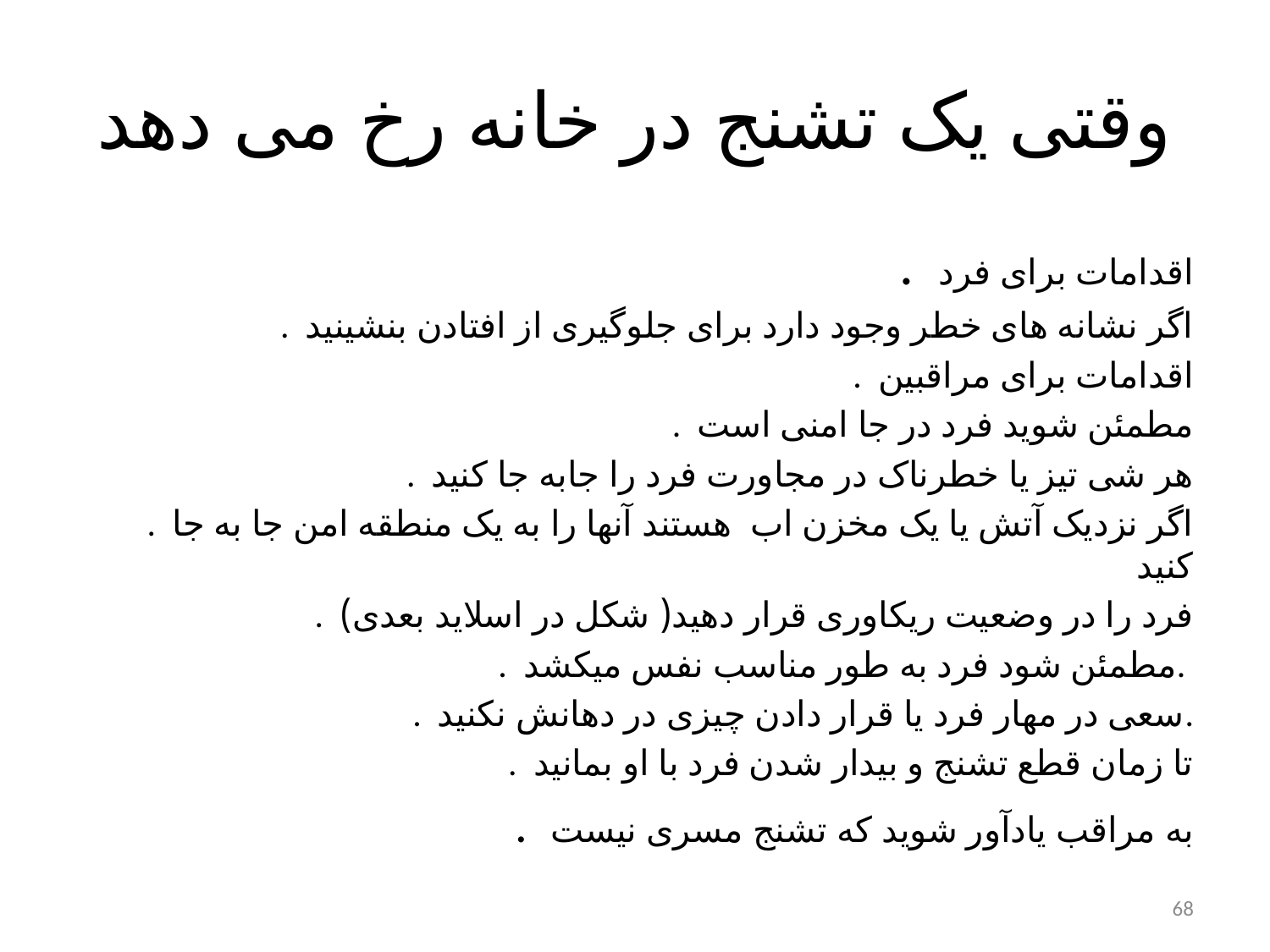

# وقتی یک تشنج در خانه رخ می دهد
.  اقدامات برای فرد
   .  اگر نشانه های خطر وجود دارد برای جلوگیری از افتادن بنشینید
.  اقدامات برای مراقبین
   .  مطمئن شوید فرد در جا امنی است
   .  هر شی تیز یا خطرناک در مجاورت فرد را جابه جا کنید
   .  اگر نزدیک آتش یا یک مخزن اب  هستند آنها را به یک منطقه امن جا به جا کنید
   .  فرد را در وضعیت ریکاوری قرار دهید( شکل در اسلاید بعدی)
   .  مطمئن شود فرد به طور مناسب نفس میکشد.
   .  سعی در مهار فرد یا قرار دادن چیزی در دهانش نکنید.
   .  تا زمان قطع تشنج و بیدار شدن فرد با او بمانید
   .  به مراقب یادآور شوید که تشنج مسری نیست

68